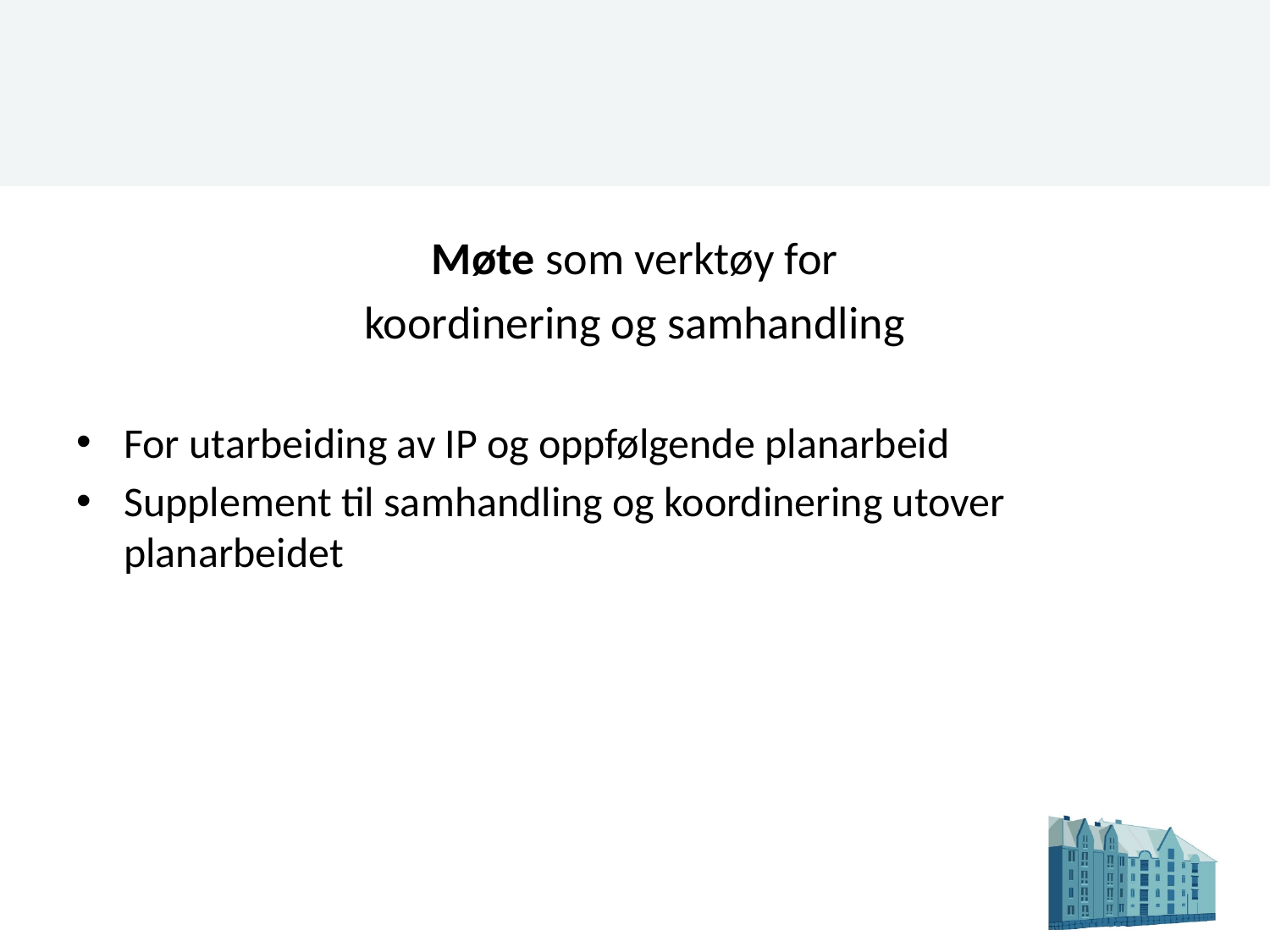

#
Møte som verktøy for
koordinering og samhandling

For utarbeiding av IP og oppfølgende planarbeid
Supplement til samhandling og koordinering utover planarbeidet